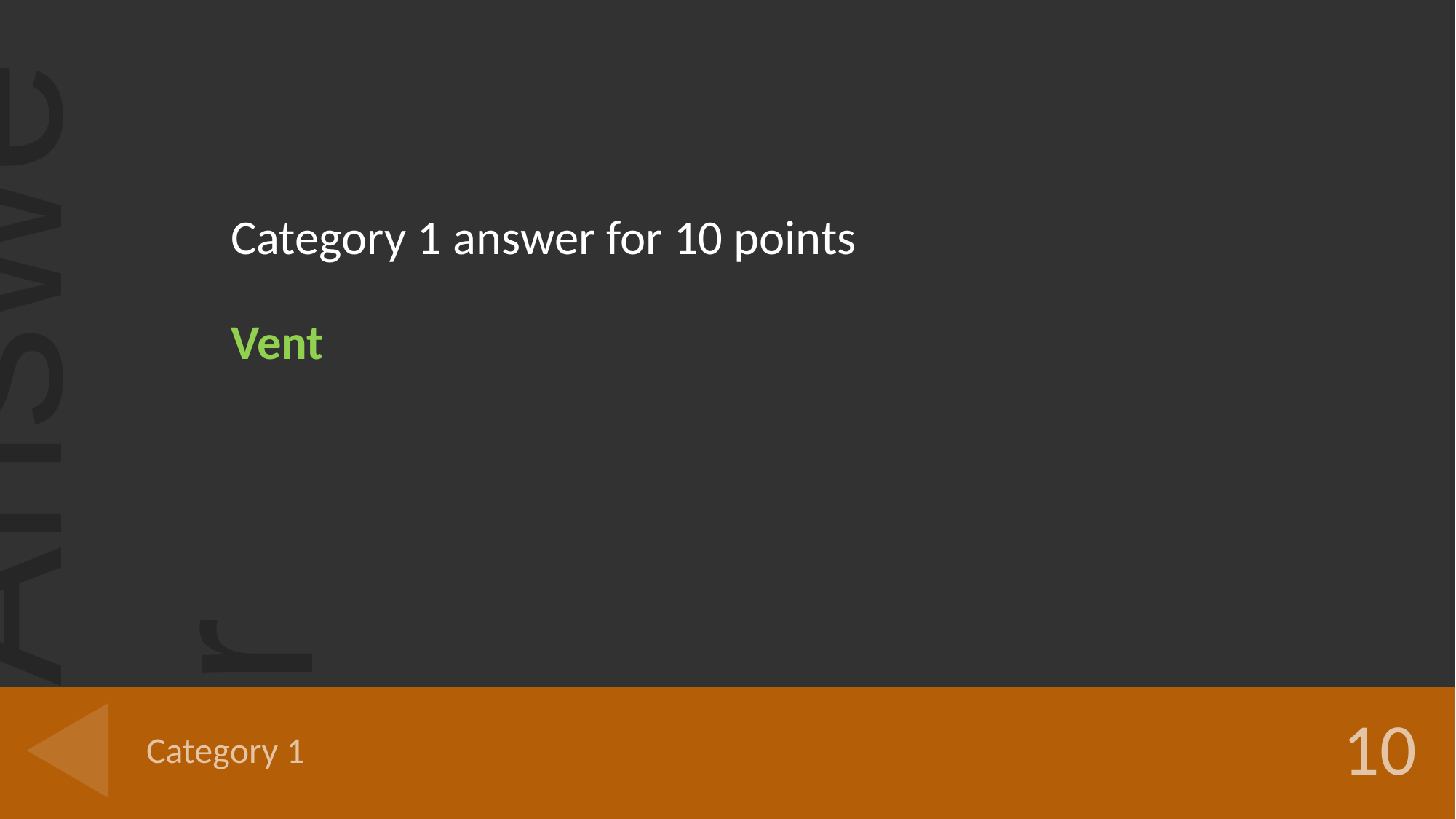

Category 1 answer for 10 points

Vent

# Category 1
10